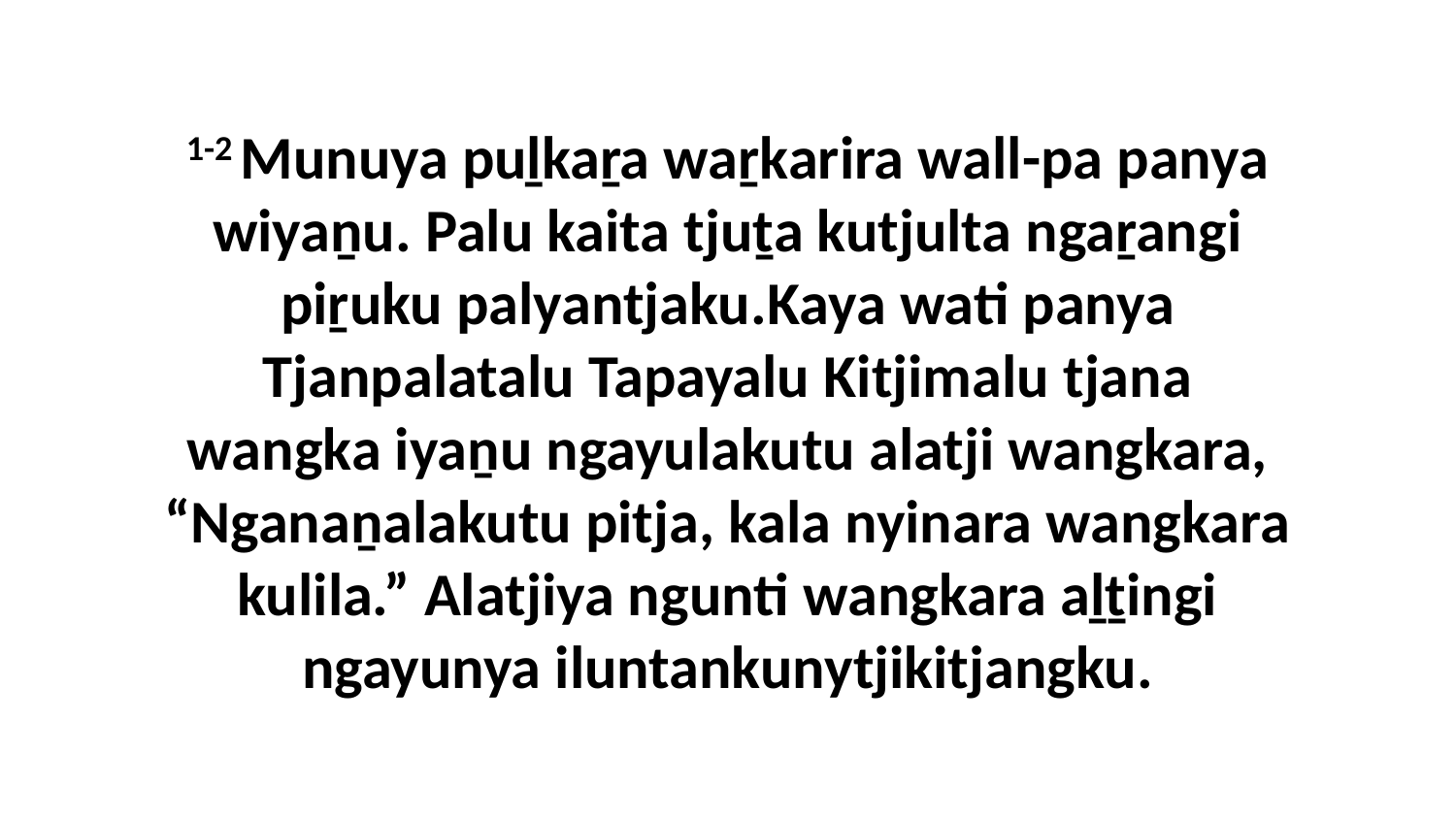

1-2 Munuya puḻkaṟa waṟkarira wall-pa panya wiyaṉu. Palu kaita tjuṯa kutjulta ngaṟangi piṟuku palyantjaku.Kaya wati panya Tjanpalatalu Tapayalu Kitjimalu tjana wangka iyaṉu ngayulakutu alatji wangkara, “Nganaṉalakutu pitja, kala nyinara wangkara kulila.” Alatjiya ngunti wangkara aḻṯingi ngayunya iluntankunytjikitjangku.